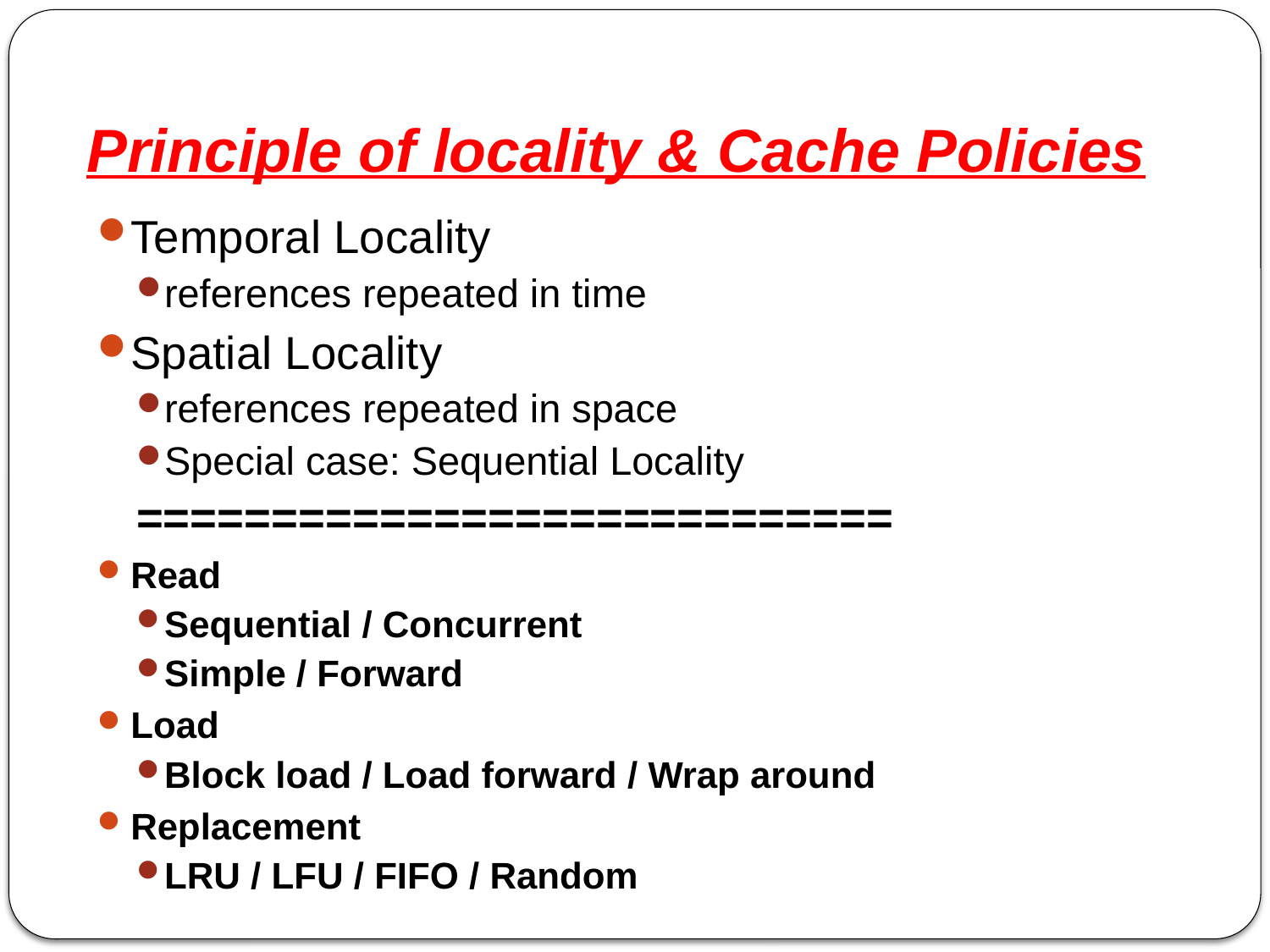

# Principle of locality & Cache Policies
Temporal Locality
references repeated in time
Spatial Locality
references repeated in space
Special case: Sequential Locality
============================
Read
Sequential / Concurrent
Simple / Forward
Load
Block load / Load forward / Wrap around
Replacement
LRU / LFU / FIFO / Random